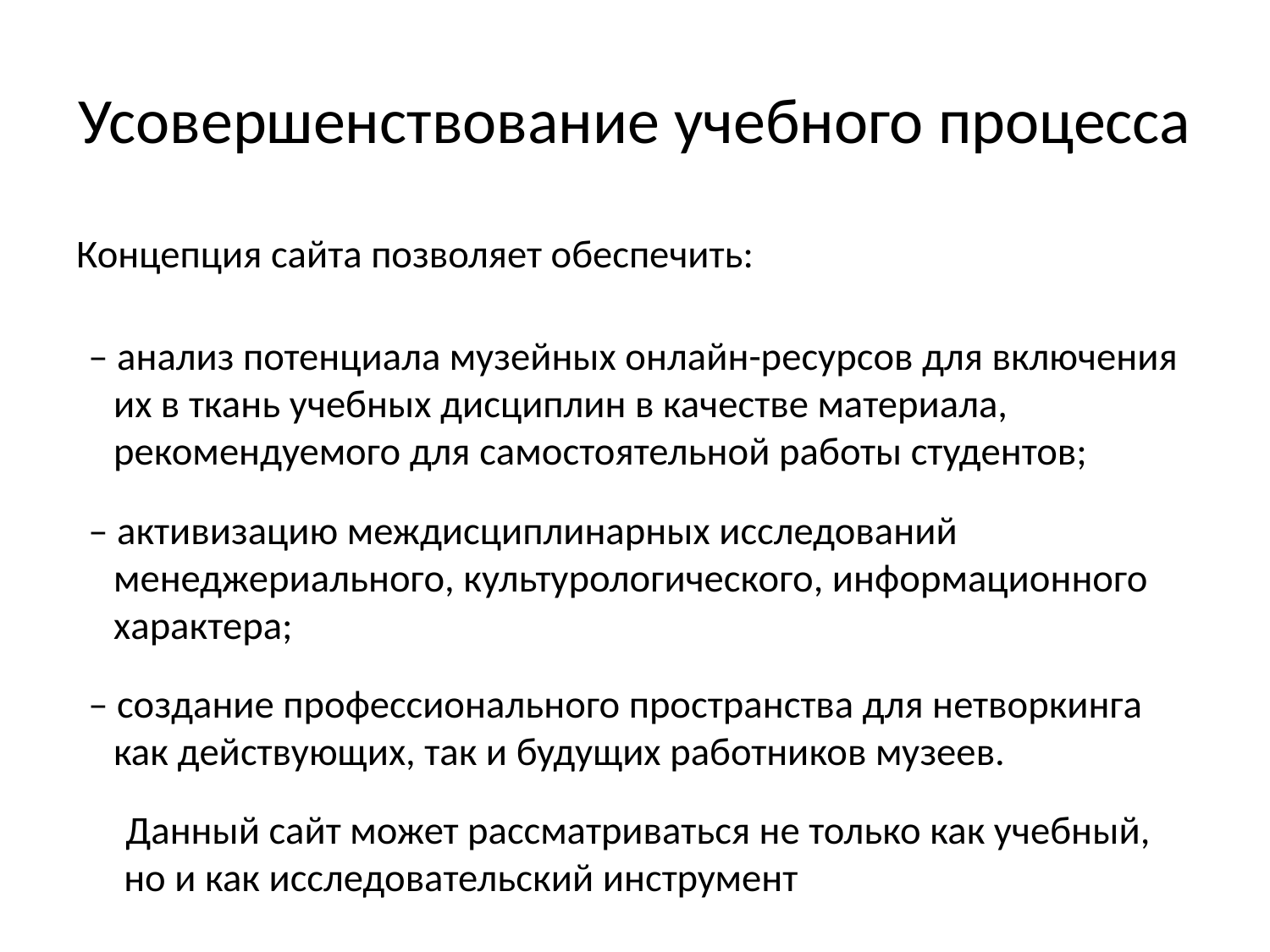

# Усовершенствование учебного процесса
Концепция сайта позволяет обеспечить:

– анализ потенциала музейных онлайн-ресурсов для включения их в ткань учебных дисциплин в качестве материала, рекомендуемого для самостоятельной работы студентов;

– активизацию междисциплинарных исследований менеджериального, культурологического, информационного характера;

– создание профессионального пространства для нетворкинга как действующих, так и будущих работников музеев.

Данный сайт может рассматриваться не только как учебный, но и как исследовательский инструмент